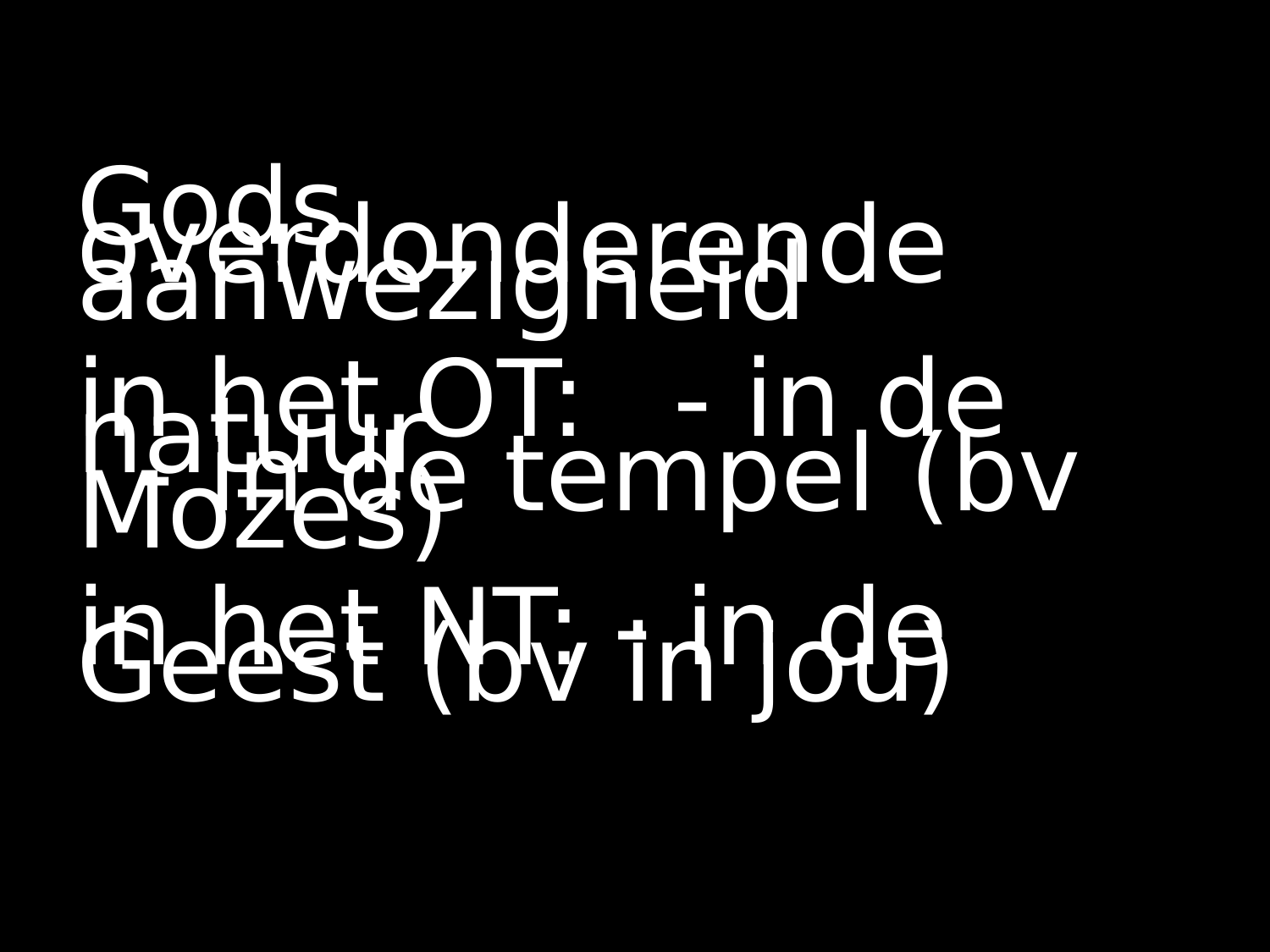

#
Gods overdonderende aanwezigheid

in het OT: 	- in de natuur
			- in de tempel (bv Mozes)

in het NT:	- in de Geest (bv in jou)